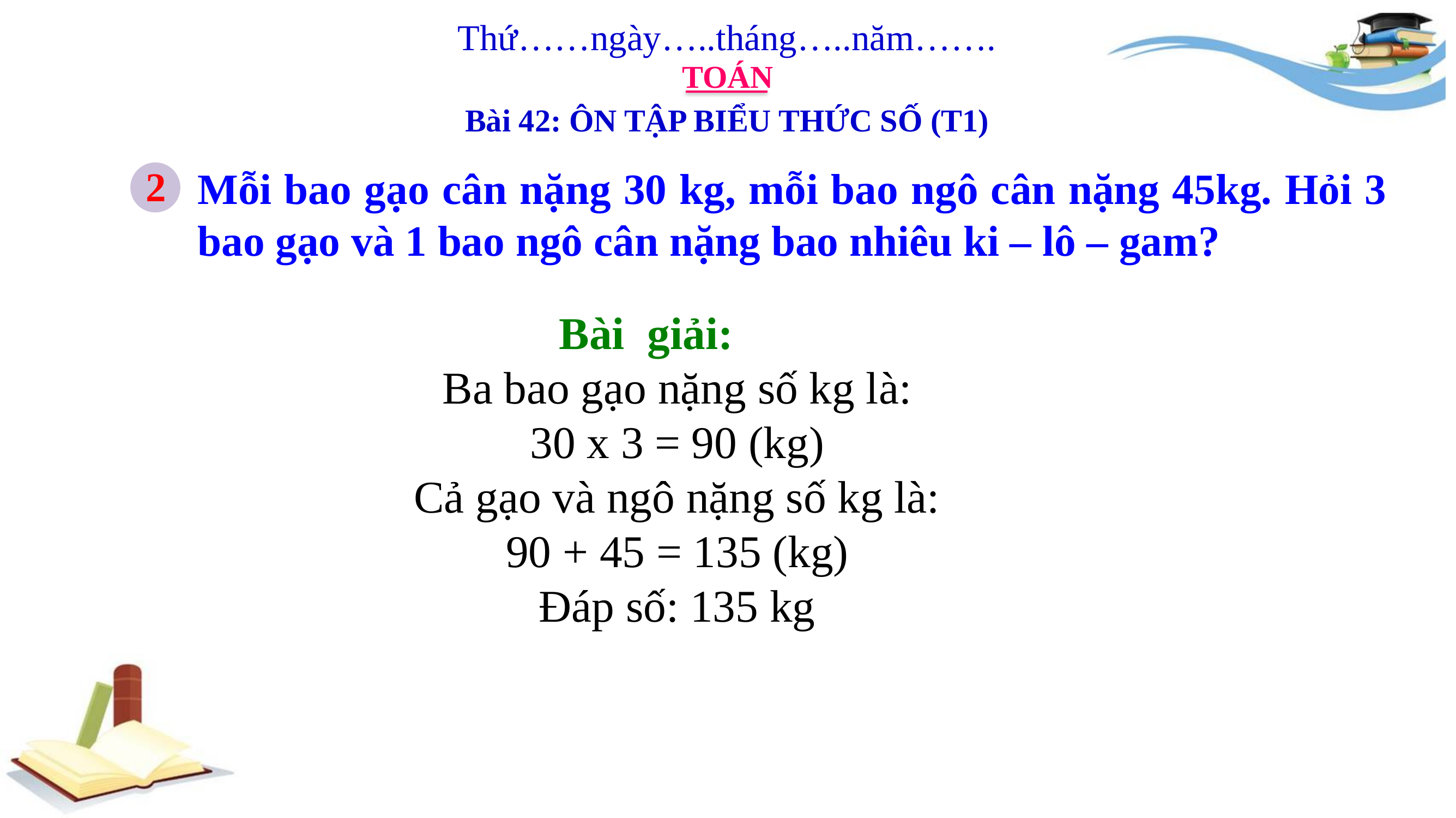

Thứ……ngày…..tháng…..năm…….
TOÁN
Bài 42: ÔN TẬP BIỂU THỨC SỐ (T1)
2

Mỗi bao gạo cân nặng 30 kg, mỗi bao ngô cân nặng 45kg. Hỏi 3 bao gạo và 1 bao ngô cân nặng bao nhiêu ki – lô – gam?
                     Bài  giải:
Ba bao gạo nặng số kg là:
30 x 3 = 90 (kg)
Cả gạo và ngô nặng số kg là:
90 + 45 = 135 (kg)
Đáp số: 135 kg